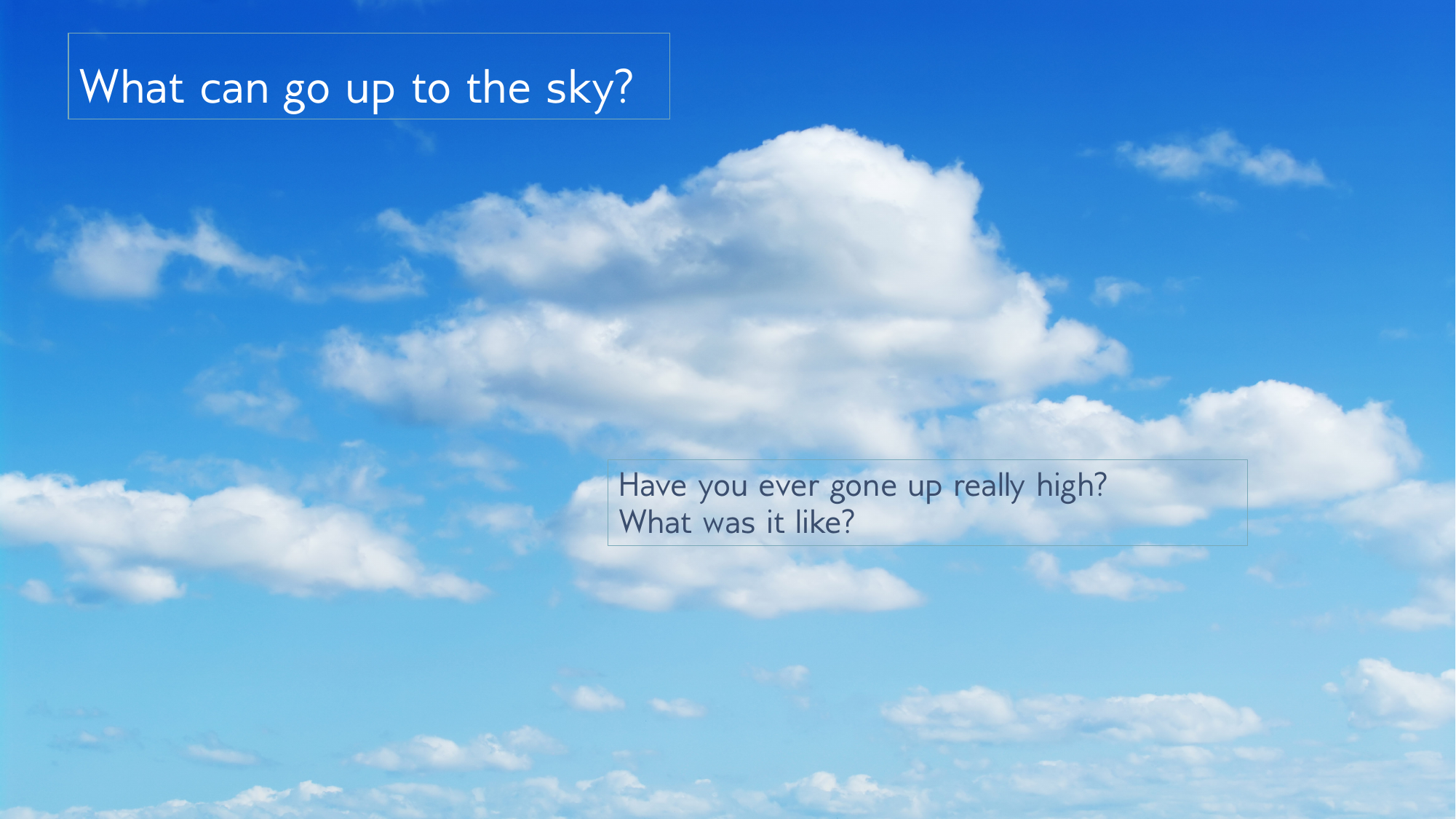

# What can go up to the sky?
Have you ever gone up really high?
What was it like?